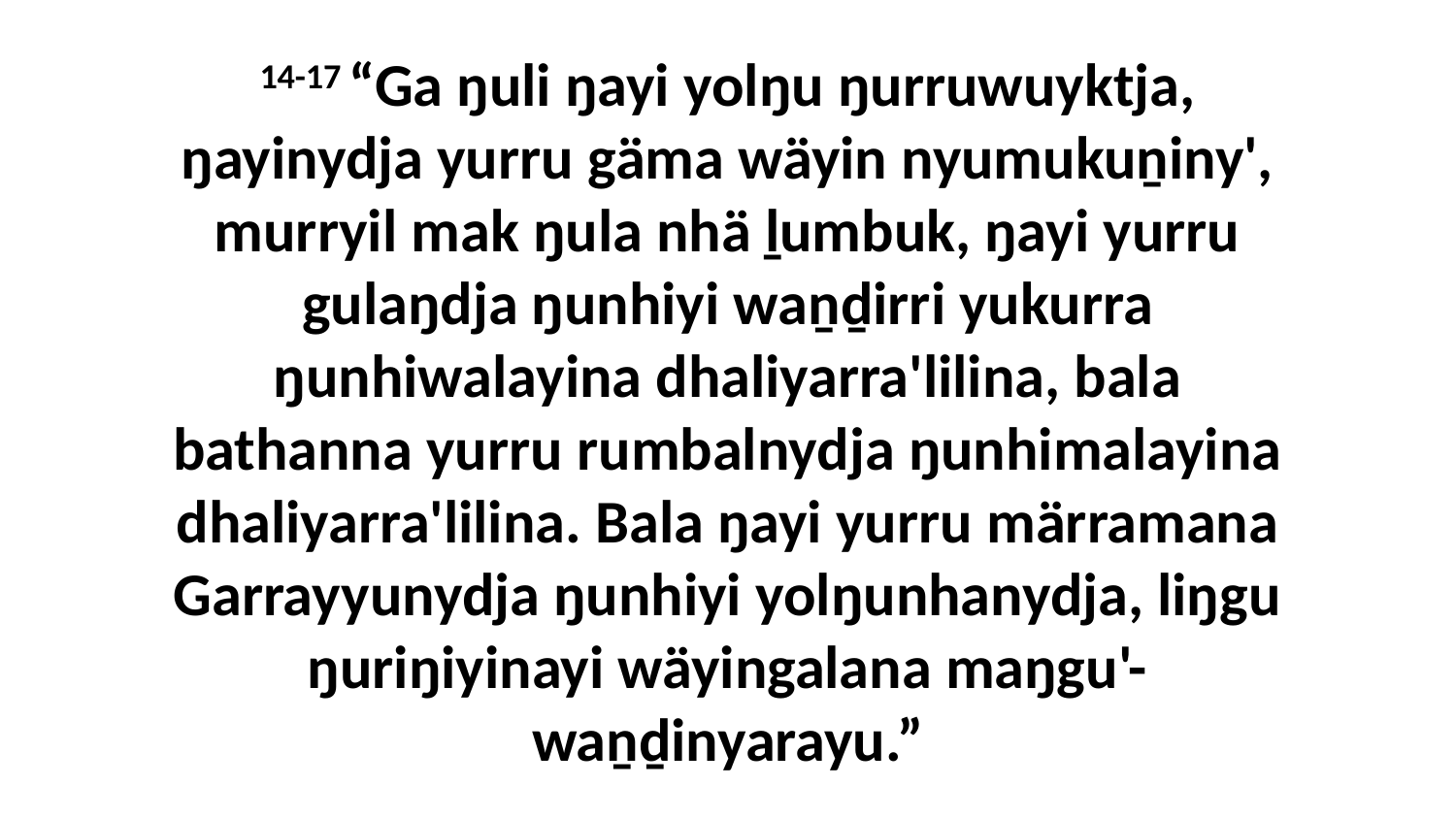

14-17 “Ga ŋuli ŋayi yolŋu ŋurruwuyktja, ŋayinydja yurru gäma wäyin nyumukuṉiny', murryil mak ŋula nhä ḻumbuk, ŋayi yurru gulaŋdja ŋunhiyi waṉḏirri yukurra ŋunhiwalayina dhaliyarra'lilina, bala bathanna yurru rumbalnydja ŋunhimalayina dhaliyarra'lilina. Bala ŋayi yurru märramana Garrayyunydja ŋunhiyi yolŋunhanydja, liŋgu ŋuriŋiyinayi wäyingalana maŋgu'-waṉḏinyarayu.”